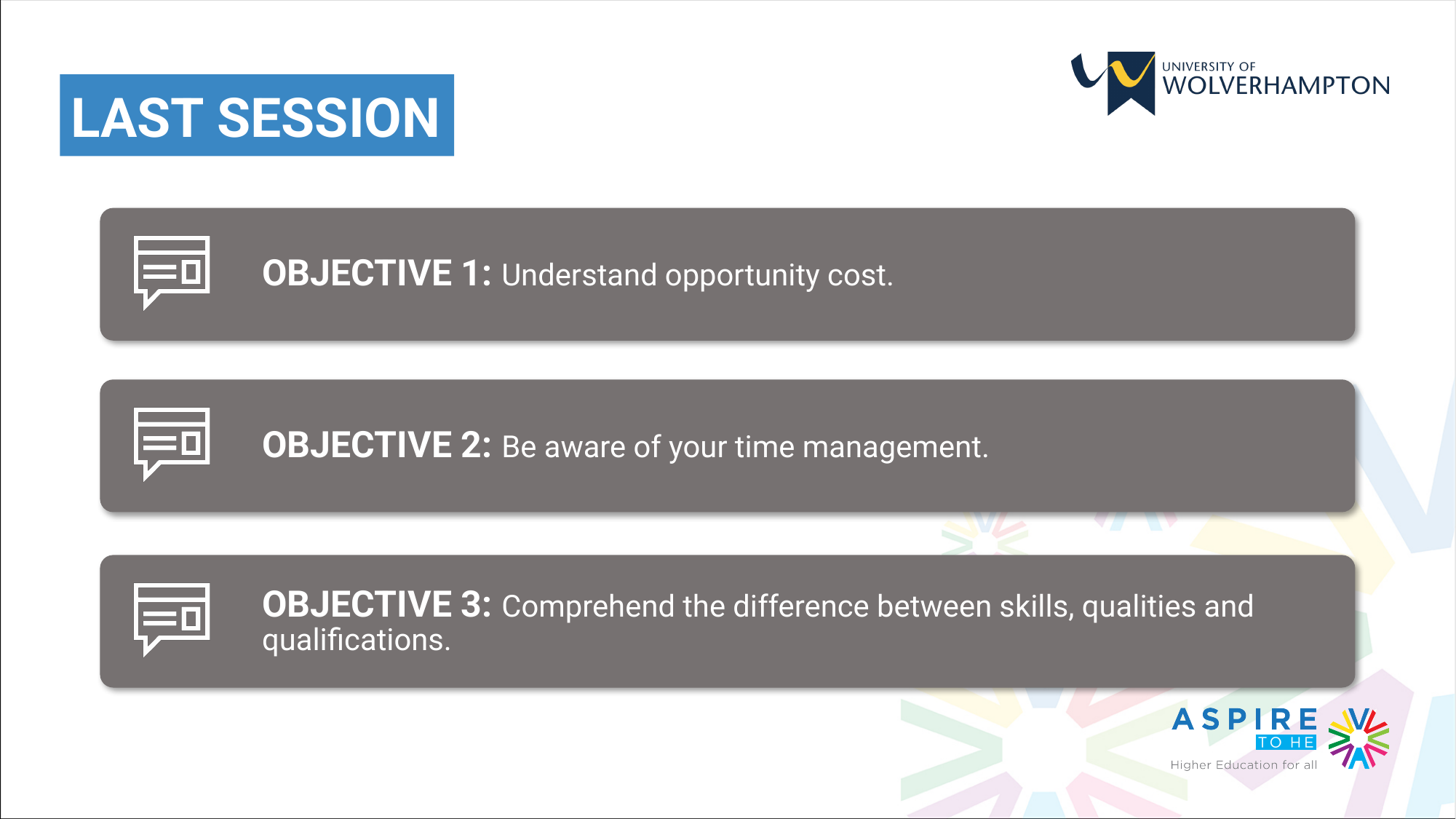

LAST SESSION

OBJECTIVE 1: Understand opportunity cost.

OBJECTIVE 2: Be aware of your time management.

OBJECTIVE 3: Comprehend the difference between skills, qualities and qualifications.